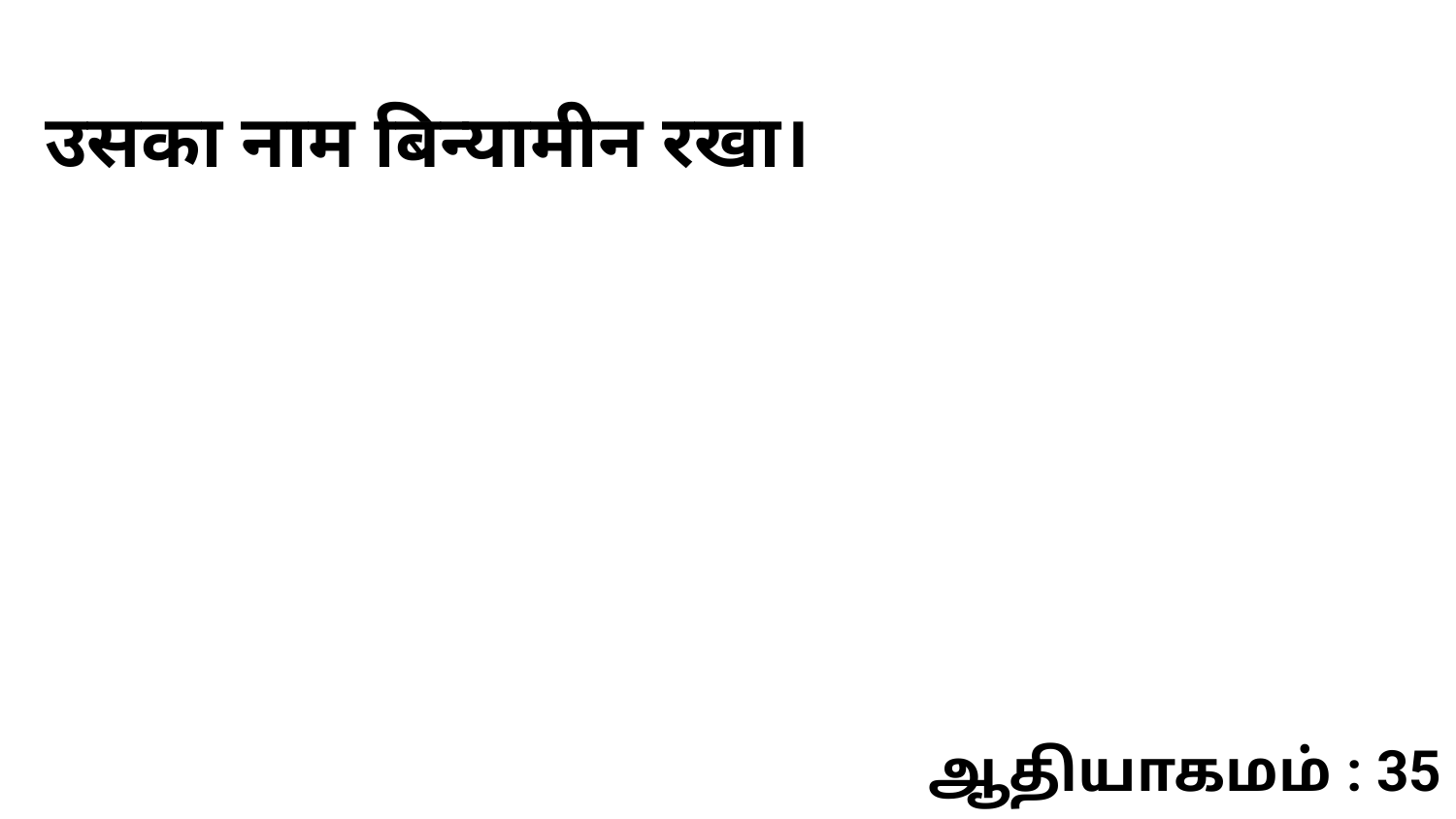

उसका नाम बिन्यामीन रखा।
ஆதியாகமம் : 35